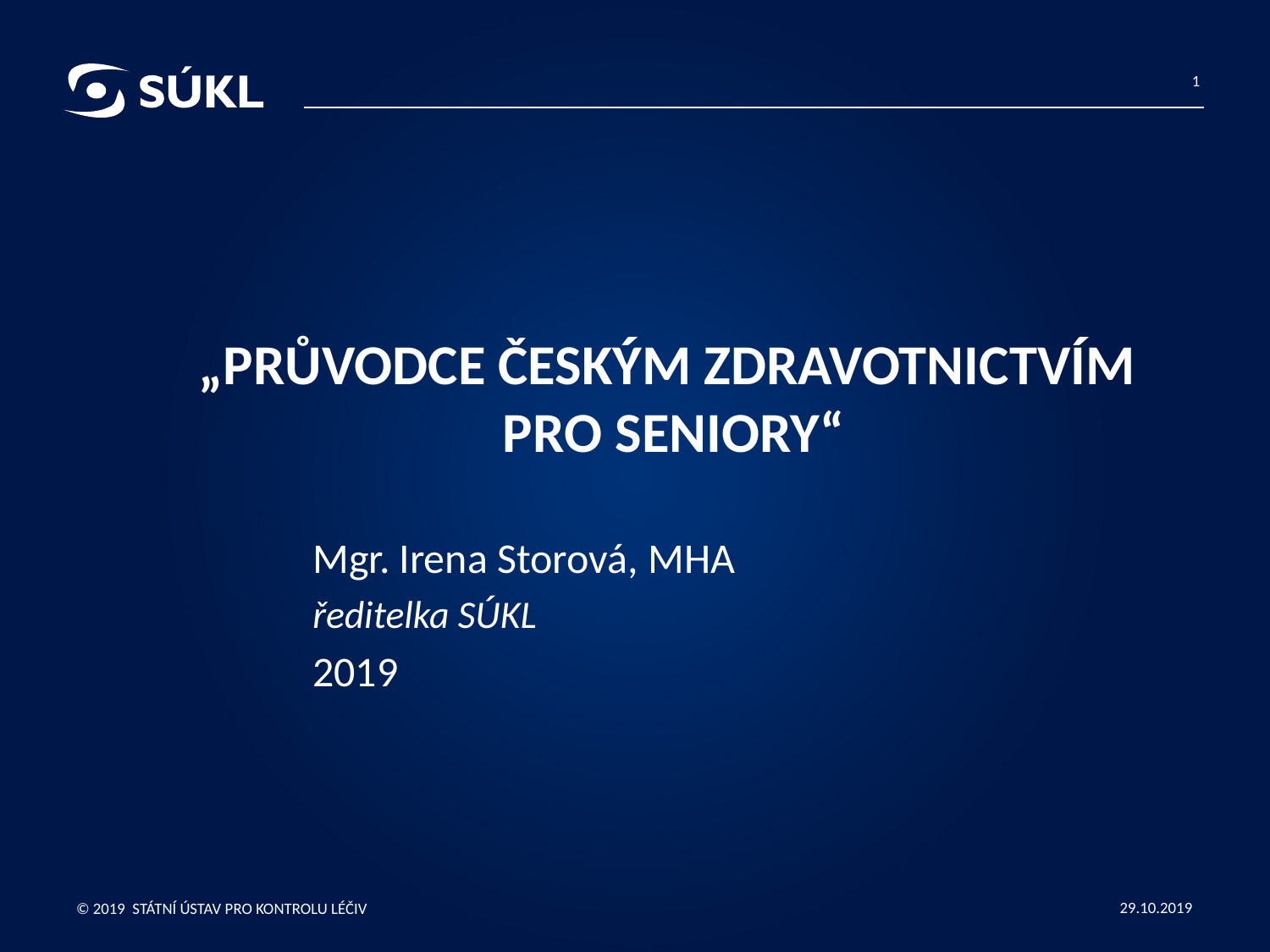

1
# „Průvodce českým zdravotnictvím pro seniory“
Mgr. Irena Storová, MHA
ředitelka SÚKL
2019
© 2019  STÁTNÍ ÚSTAV PRO KONTROLU LÉČIV
29.10.2019